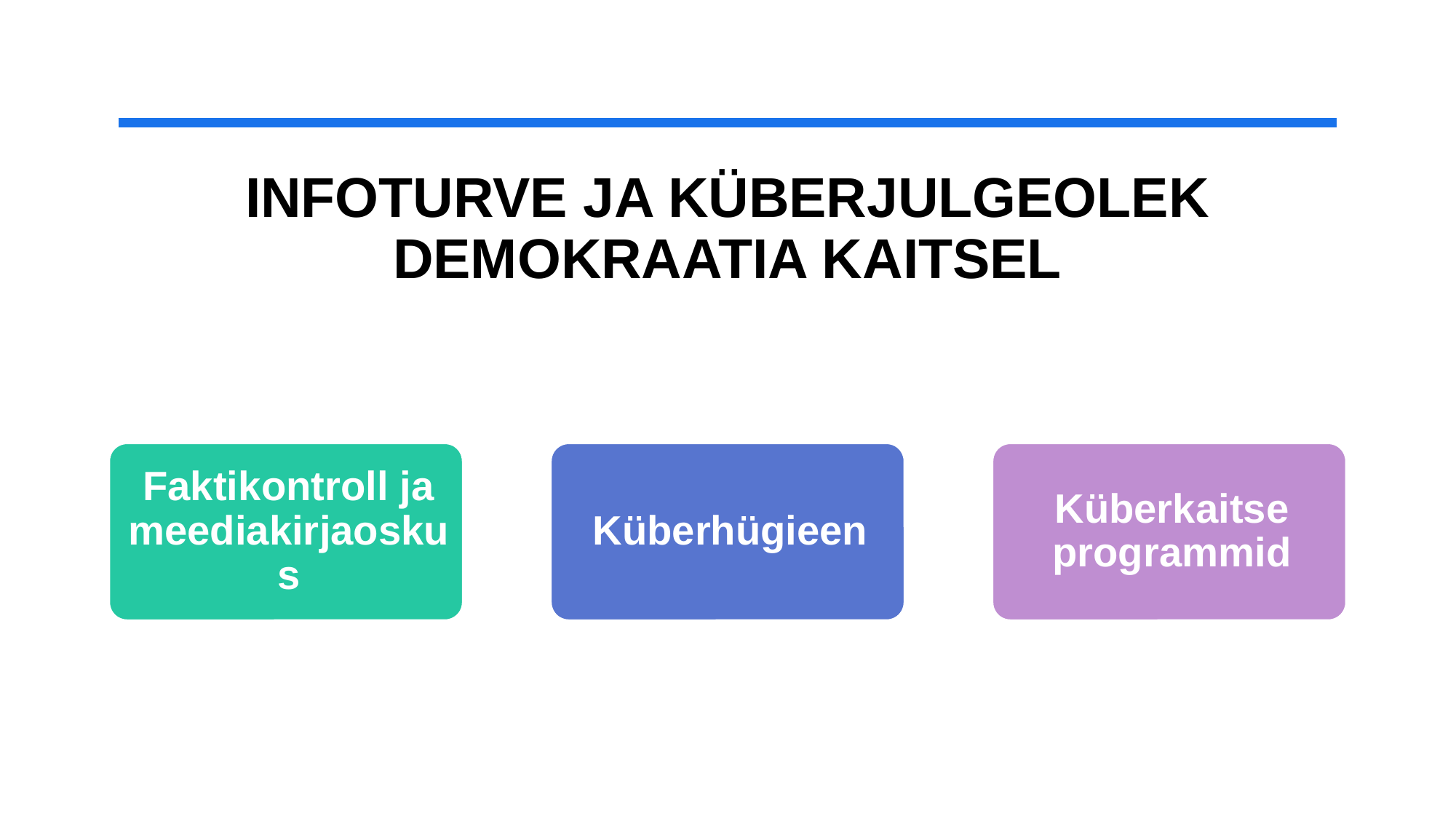

# INFOTURVE JA KÜBERJULGEOLEK DEMOKRAATIA KAITSEL
Faktikontroll ja meediakirjaoskus
Küberhügieen
Küberkaitse programmid